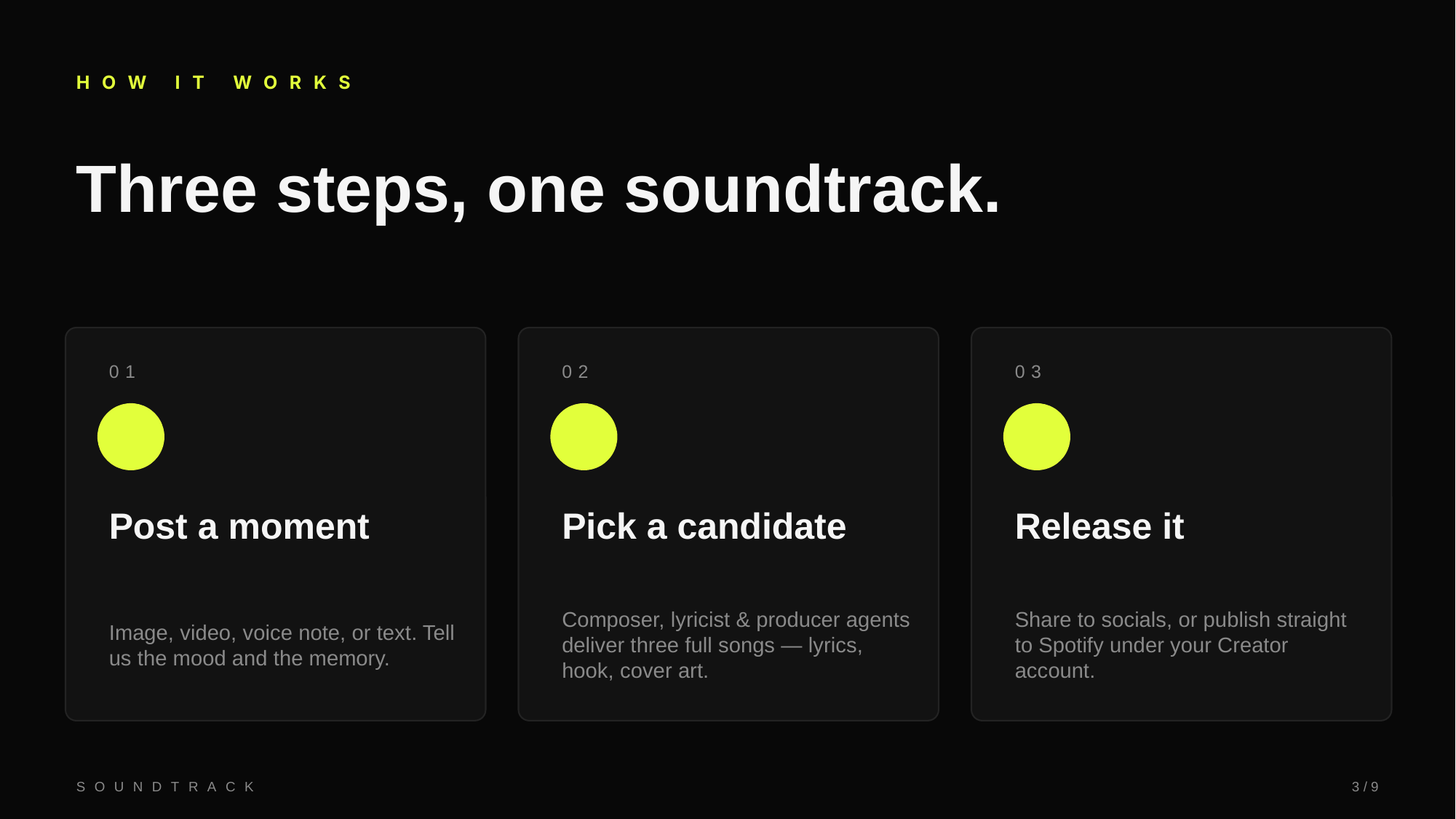

HOW IT WORKS
Three steps, one soundtrack.

01
02
03

Post a moment
Pick a candidate
Release it
Image, video, voice note, or text. Tell us the mood and the memory.
Composer, lyricist & producer agents deliver three full songs — lyrics, hook, cover art.
Share to socials, or publish straight to Spotify under your Creator account.
SOUNDTRACK
3 / 9